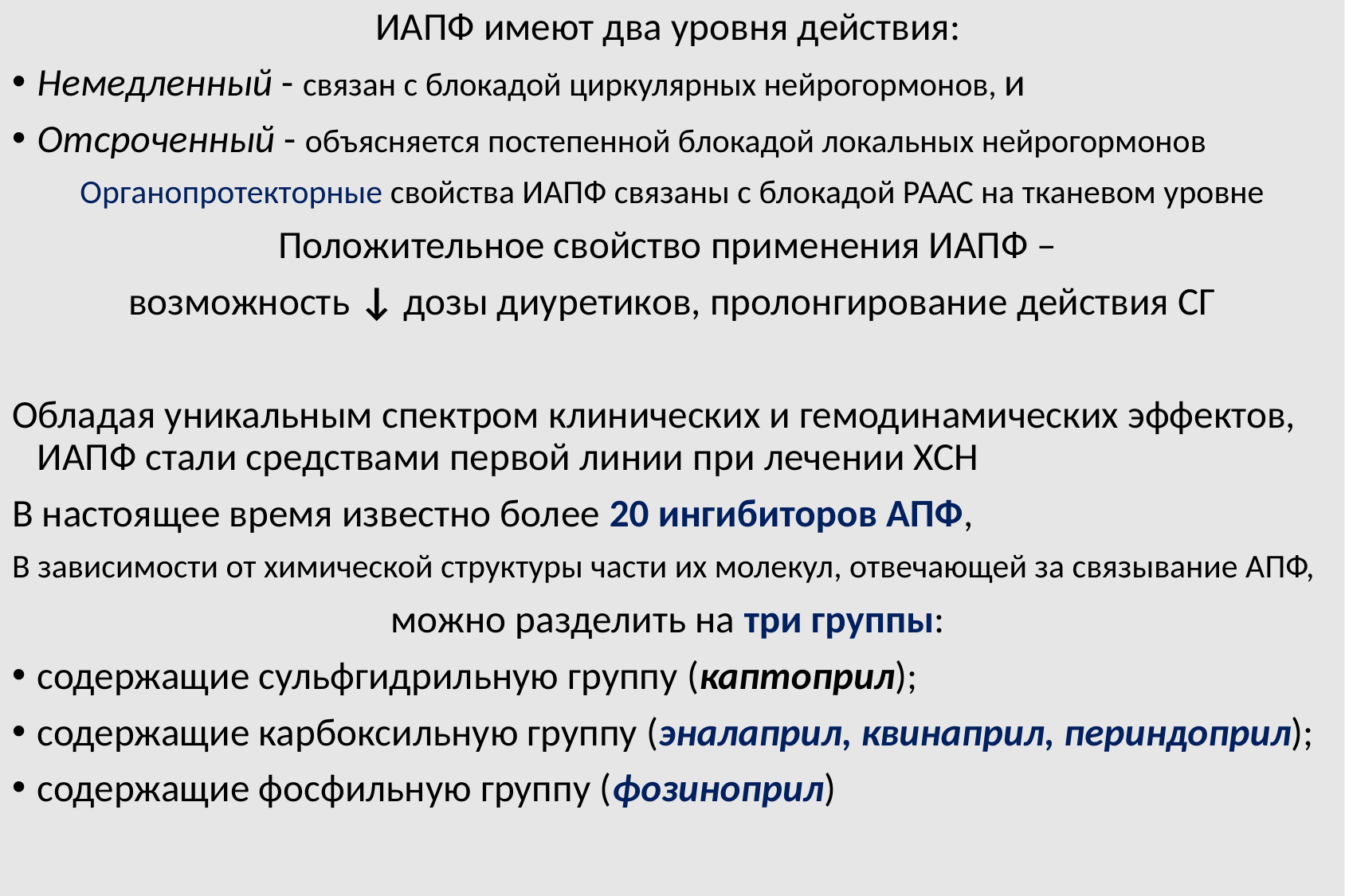

ИАПФ имеют два уровня действия:
Немедленный - связан с блокадой циркулярных нейрогормонов, и
Отсроченный - объясняется постепенной блокадой локальных нейрогормонов
Органопротекторные свойства ИАПФ связаны с блокадой РААС на тканевом уровне
Положительное свойство применения ИАПФ –
возможность ↓ дозы диуретиков, пролонгирование действия СГ

Обладая уникальным спектром клинических и гемодинамических эффектов, ИАПФ стали средствами первой линии при лечении ХСН
В настоящее время известно более 20 ингибиторов АПФ,
В зависимости от химической структуры части их молекул, отвечающей за связывание АПФ,
можно разделить на три группы:
содержащие сульфгидрильную группу (каптоприл);
содержащие карбоксильную группу (эналаприл, квинаприл, периндоприл);
содержащие фосфильную группу (фозиноприл)